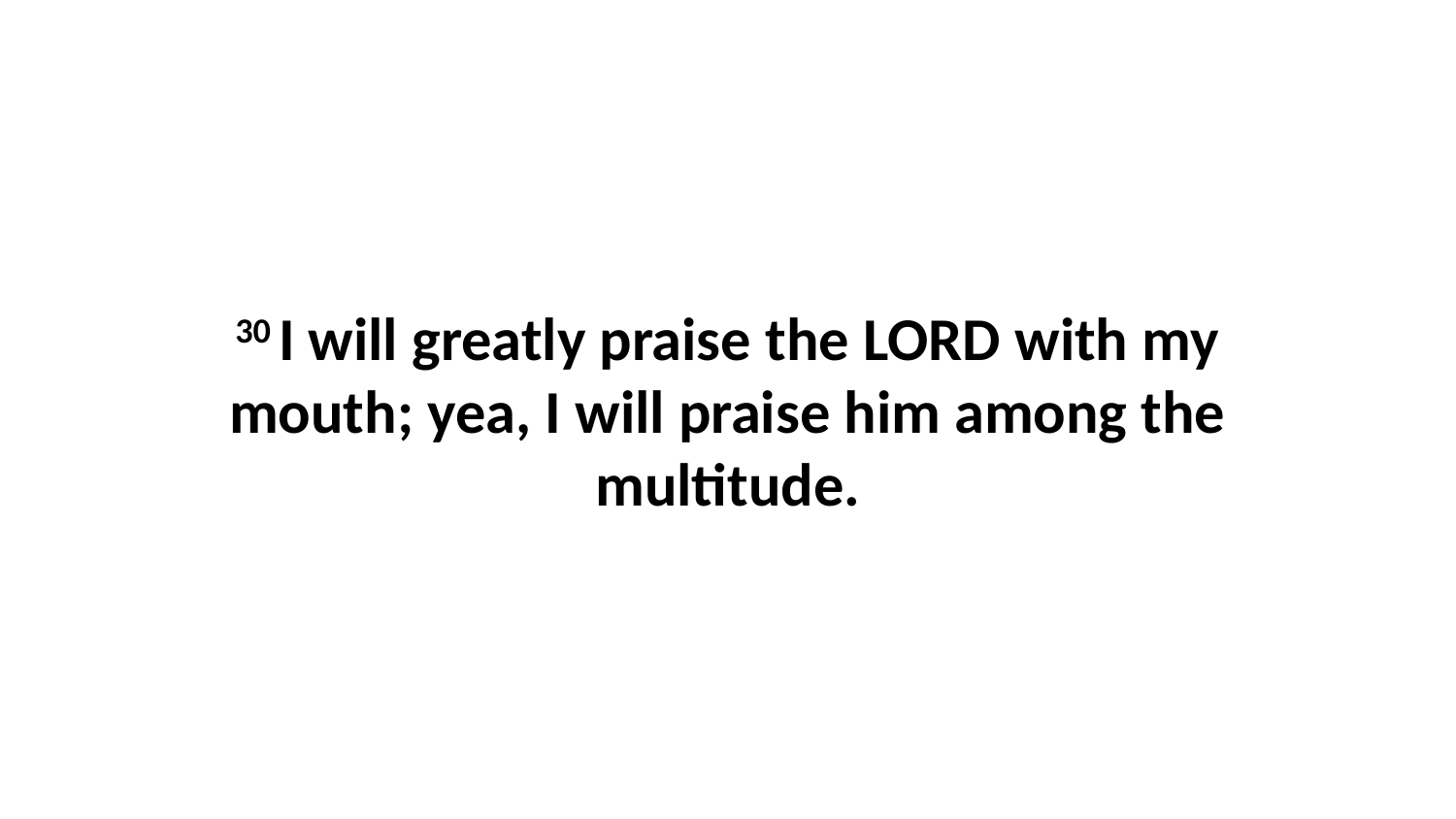

30 I will greatly praise the LORD with my mouth; yea, I will praise him among the multitude.